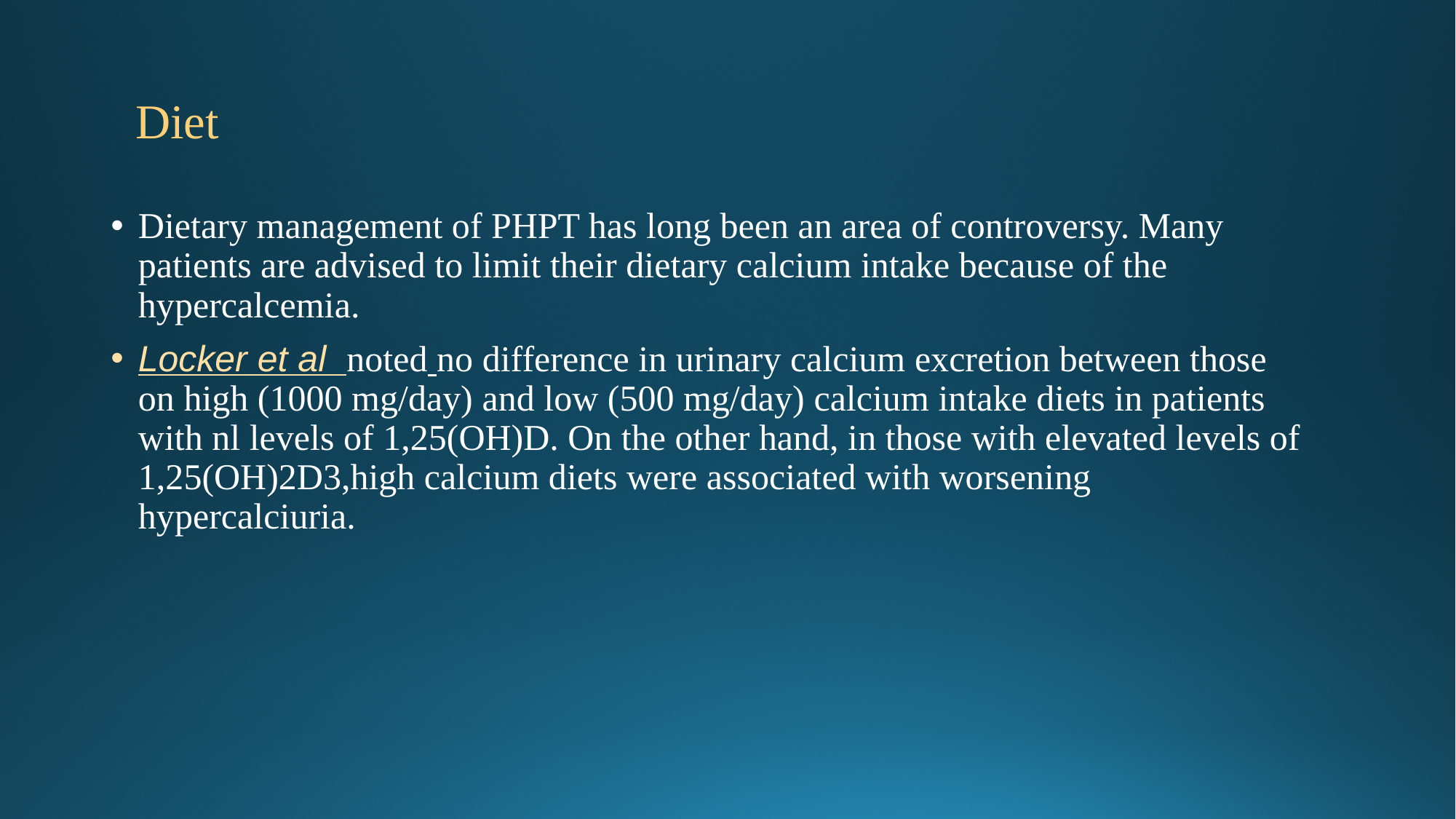

# Diet
Dietary management of PHPT has long been an area of controversy. Many patients are advised to limit their dietary calcium intake because of the hypercalcemia.
Locker et al  noted no difference in urinary calcium excretion between those on high (1000 mg/day) and low (500 mg/day) calcium intake diets in patients with nl levels of 1,25(OH)D. On the other hand, in those with elevated levels of 1,25(OH)2D3,high calcium diets were associated with worsening hypercalciuria.